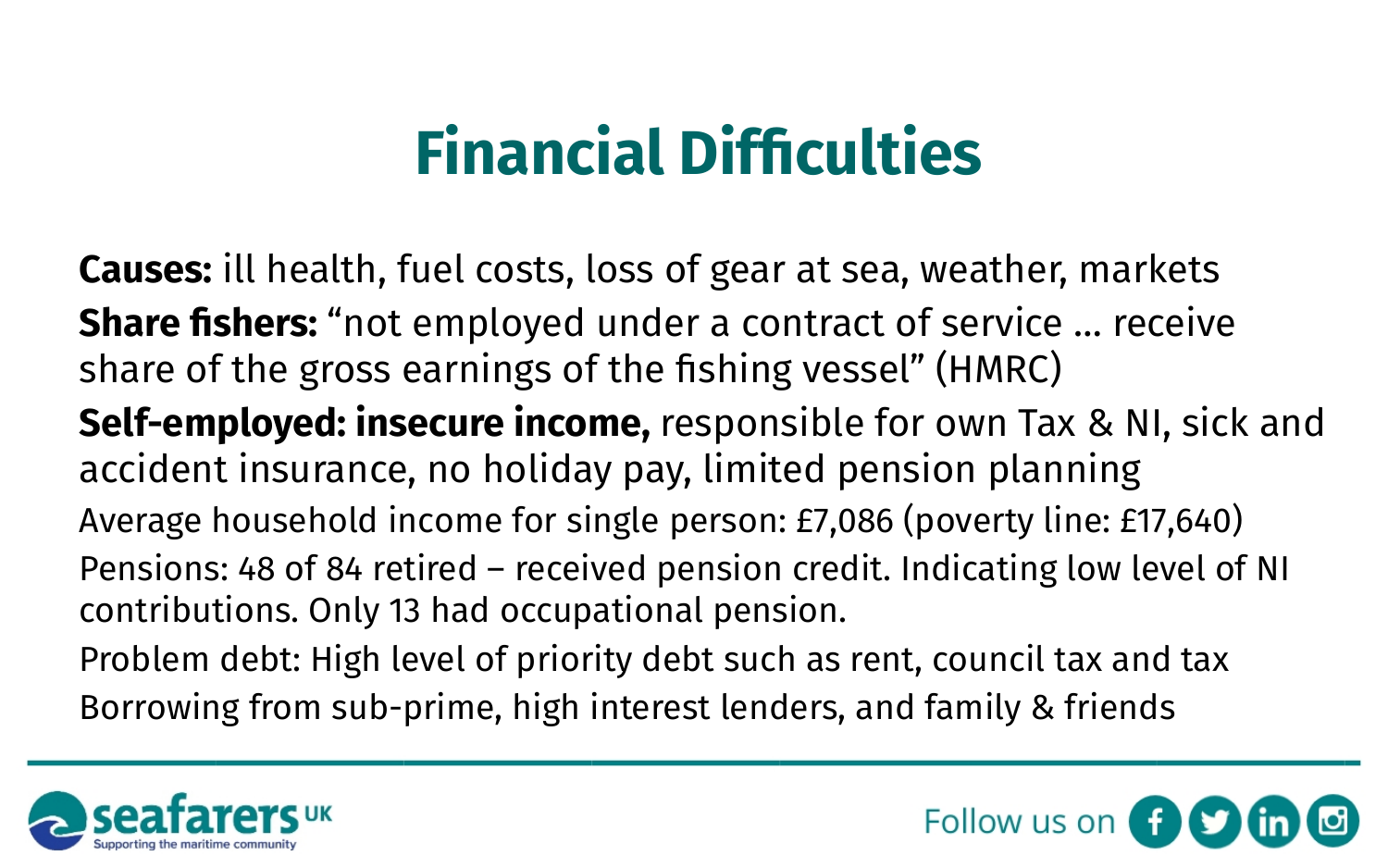

# Financial Difficulties
Causes: ill health, fuel costs, loss of gear at sea, weather, markets
Share fishers: “not employed under a contract of service … receive share of the gross earnings of the fishing vessel” (HMRC)
Self-employed: insecure income, responsible for own Tax & NI, sick and accident insurance, no holiday pay, limited pension planning
Average household income for single person: £7,086 (poverty line: £17,640)
Pensions: 48 of 84 retired – received pension credit. Indicating low level of NI contributions. Only 13 had occupational pension.
Problem debt: High level of priority debt such as rent, council tax and tax
Borrowing from sub-prime, high interest lenders, and family & friends